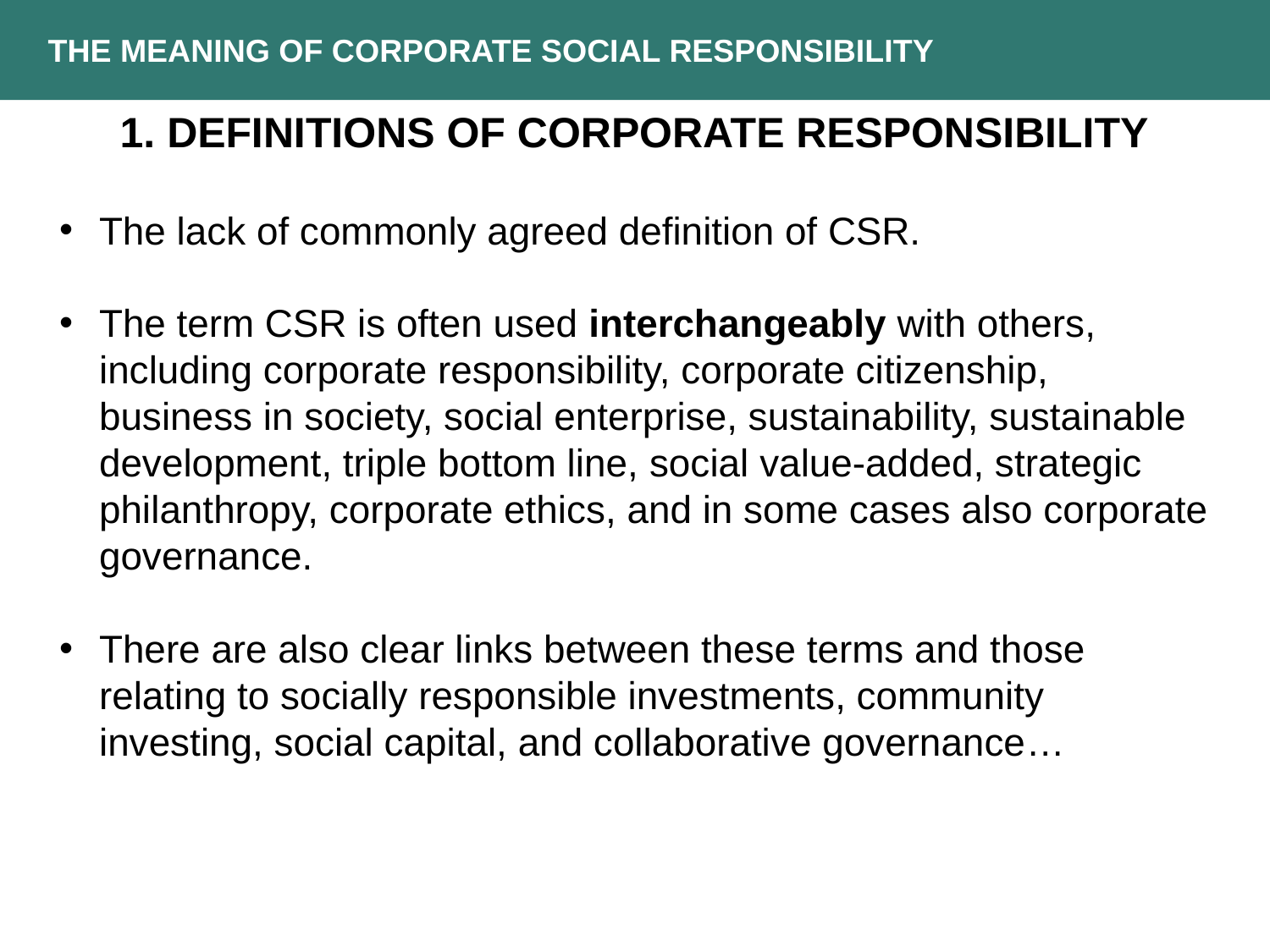

THE MEANING OF CORPORATE SOCIAL RESPONSIBILITY
1. DEFINITIONS OF CORPORATE RESPONSIBILITY
The lack of commonly agreed definition of CSR.

The term CSR is often used interchangeably with others, including corporate responsibility, corporate citizenship, business in society, social enterprise, sustainability, sustainable development, triple bottom line, social value-added, strategic philanthropy, corporate ethics, and in some cases also corporate governance.

There are also clear links between these terms and those relating to socially responsible investments, community investing, social capital, and collaborative governance…